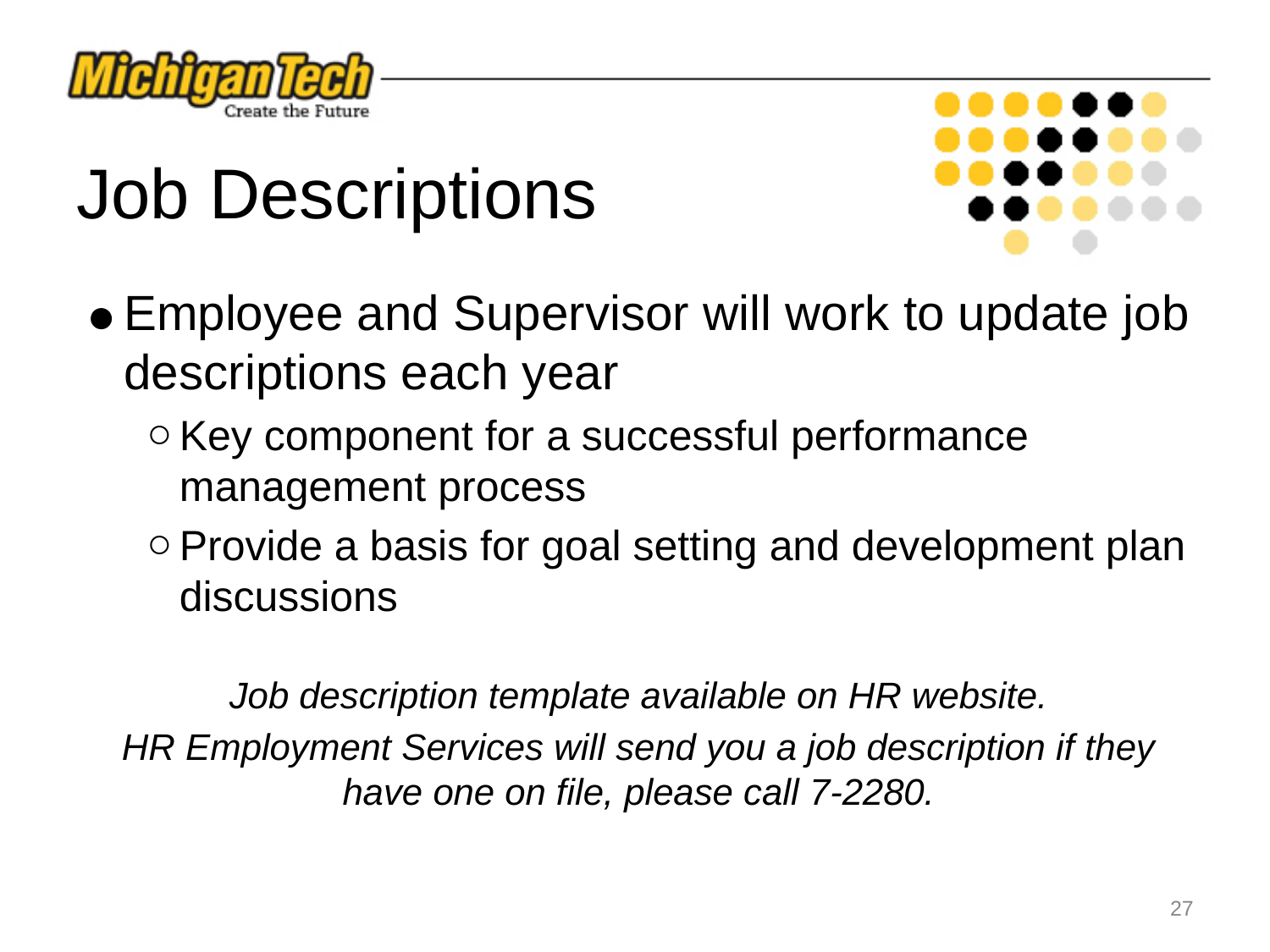

# Job Descriptions
Employee and Supervisor will work to update job descriptions each year
Key component for a successful performance management process
Provide a basis for goal setting and development plan discussions

Job description template available on HR website.
HR Employment Services will send you a job description if they have one on file, please call 7-2280.

27